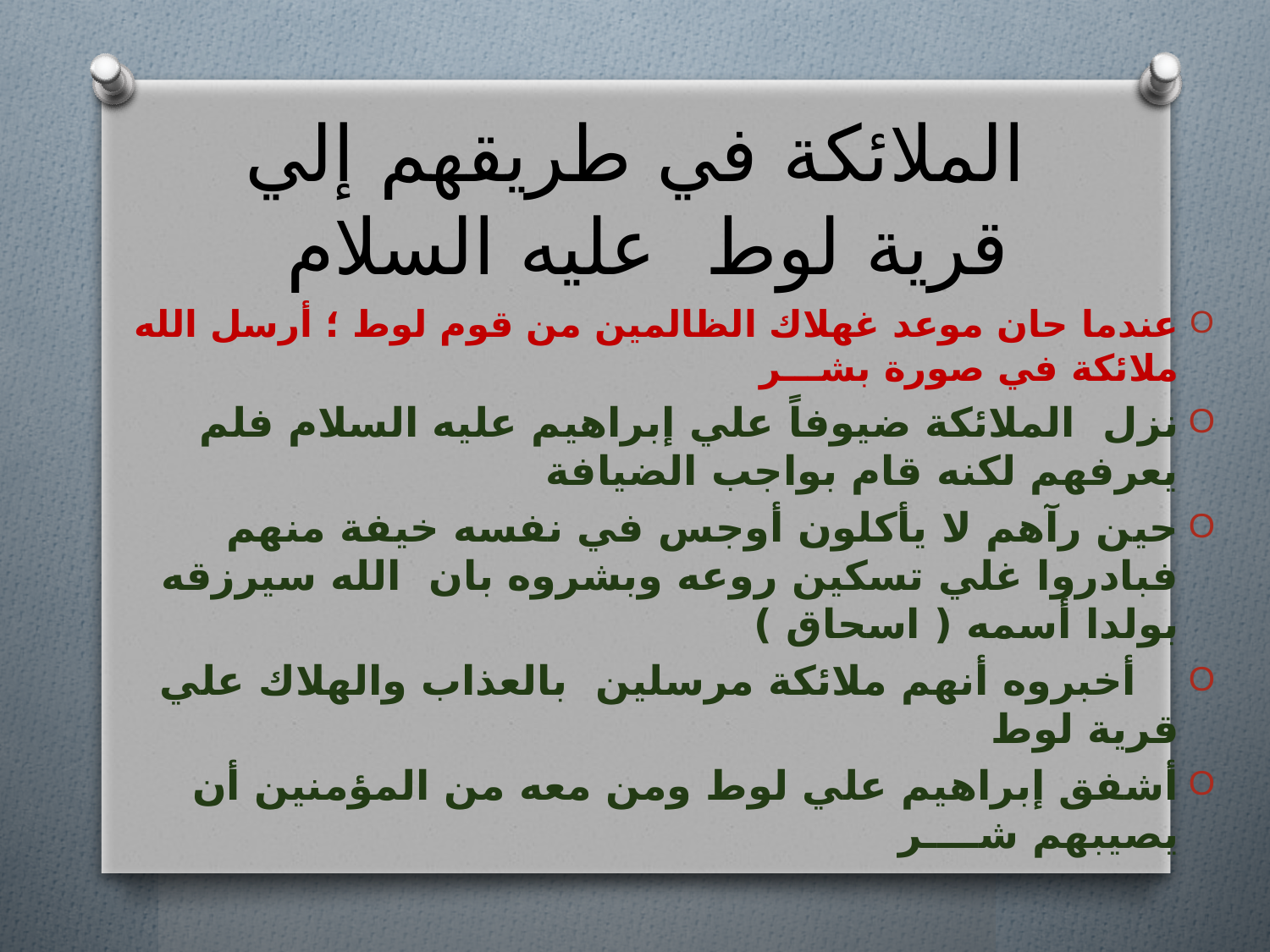

# الملائكة في طريقهم إلي قرية لوط  عليه السلام
عندما حان موعد غهلاك الظالمين من قوم لوط ؛ أرسل الله ملائكة في صورة بشـــر
نزل  الملائكة ضيوفاً علي إبراهيم عليه السلام فلم  يعرفهم لكنه قام بواجب الضيافة
حين رآهم لا يأكلون أوجس في نفسه خيفة منهم فبادروا غلي تسكين روعه وبشروه بان  الله سيرزقه بولدا أسمه ( اسحاق )
   أخبروه أنهم ملائكة مرسلين  بالعذاب والهلاك علي قرية لوط
أشفق إبراهيم علي لوط ومن معه من المؤمنين أن يصيبهم شــــر